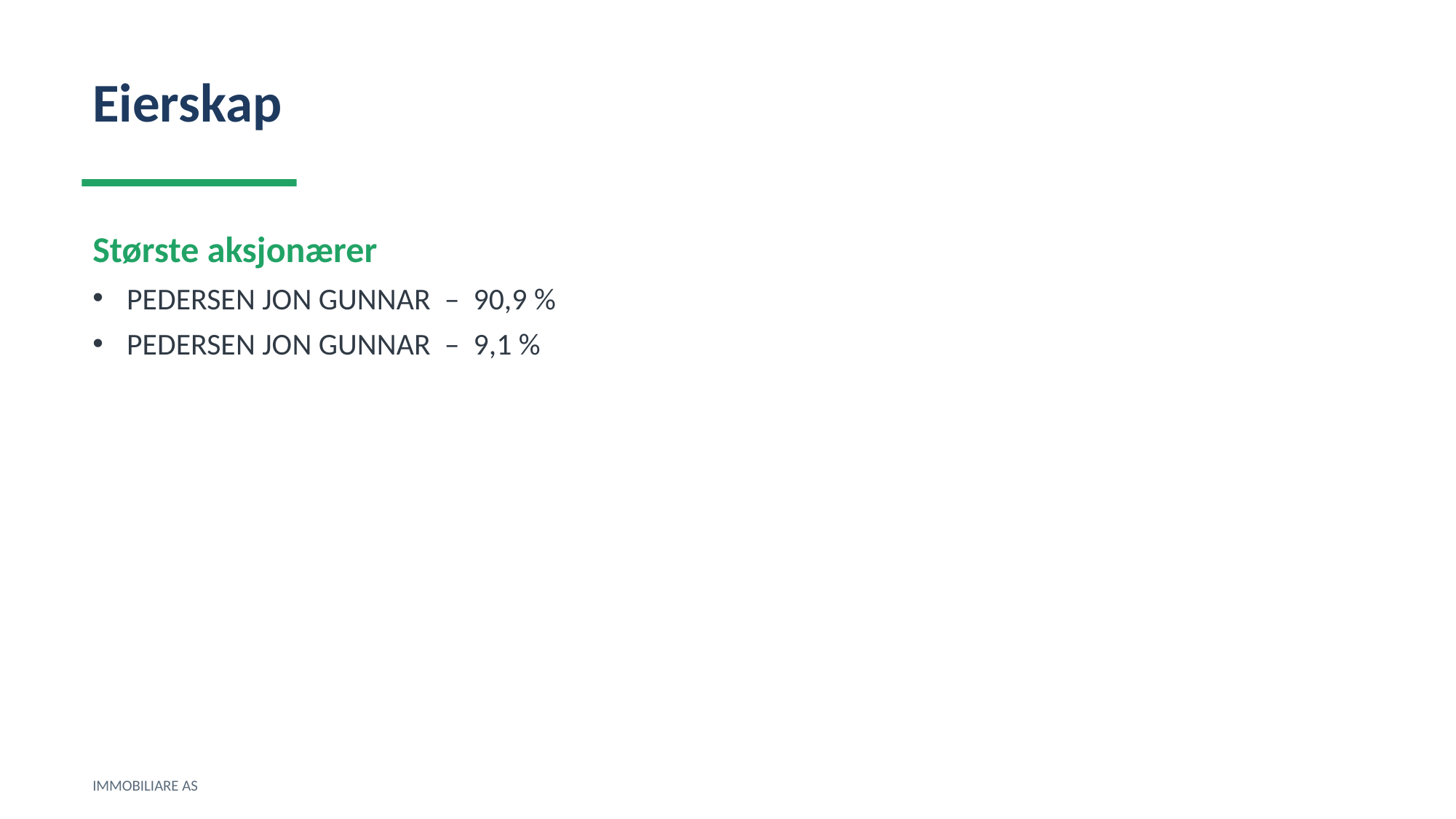

Eierskap

Største aksjonærer
PEDERSEN JON GUNNAR  –  90,9 %
PEDERSEN JON GUNNAR  –  9,1 %
IMMOBILIARE AS